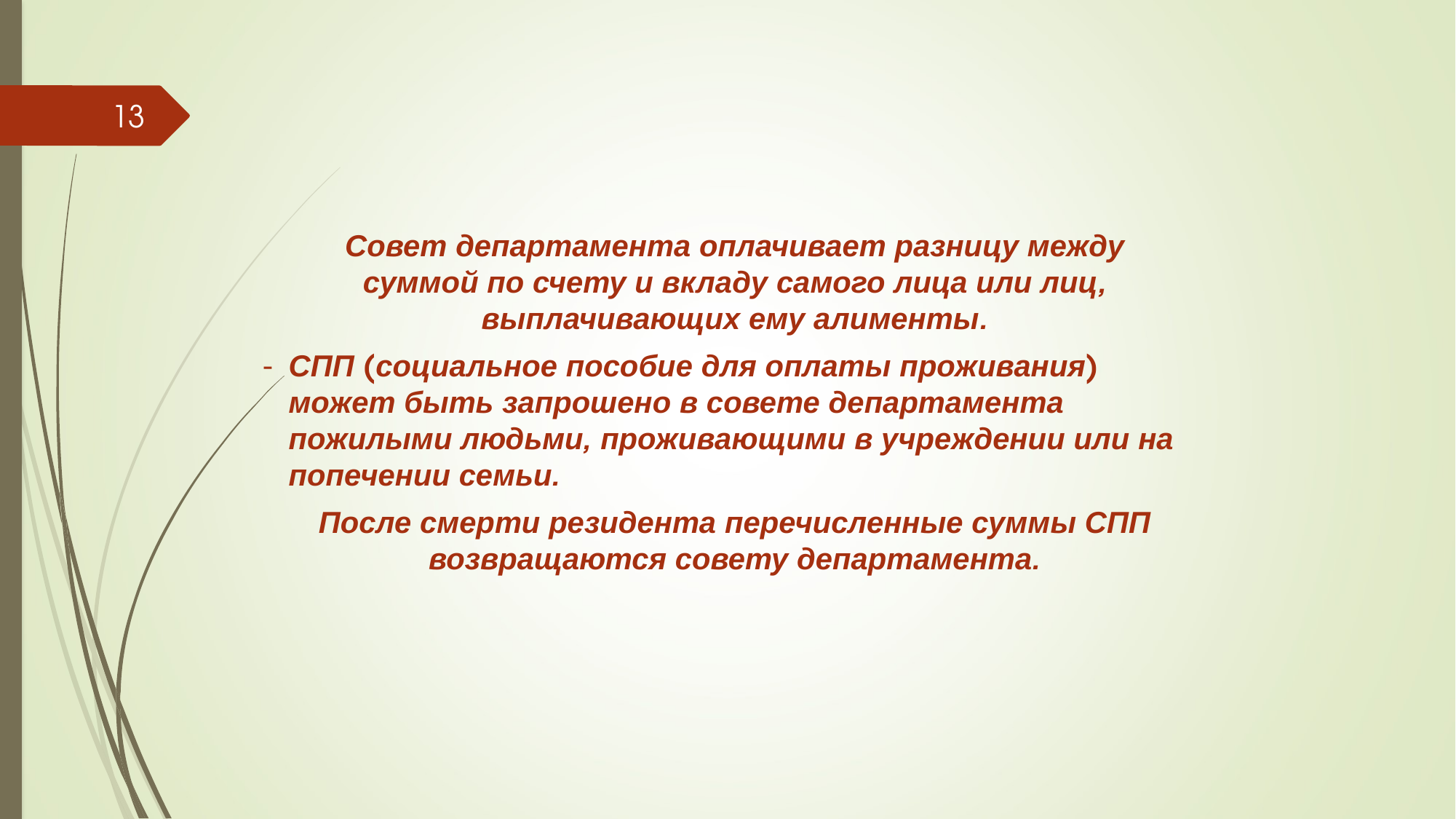

13

Совет департамента оплачивает разницу между суммой по счету и вкладу самого лица или лиц, выплачивающих ему алименты.
СПП (социальное пособие для оплаты проживания) может быть запрошено в совете департамента пожилыми людьми, проживающими в учреждении или на попечении семьи.
После смерти резидента перечисленные суммы СПП возвращаются совету департамента.